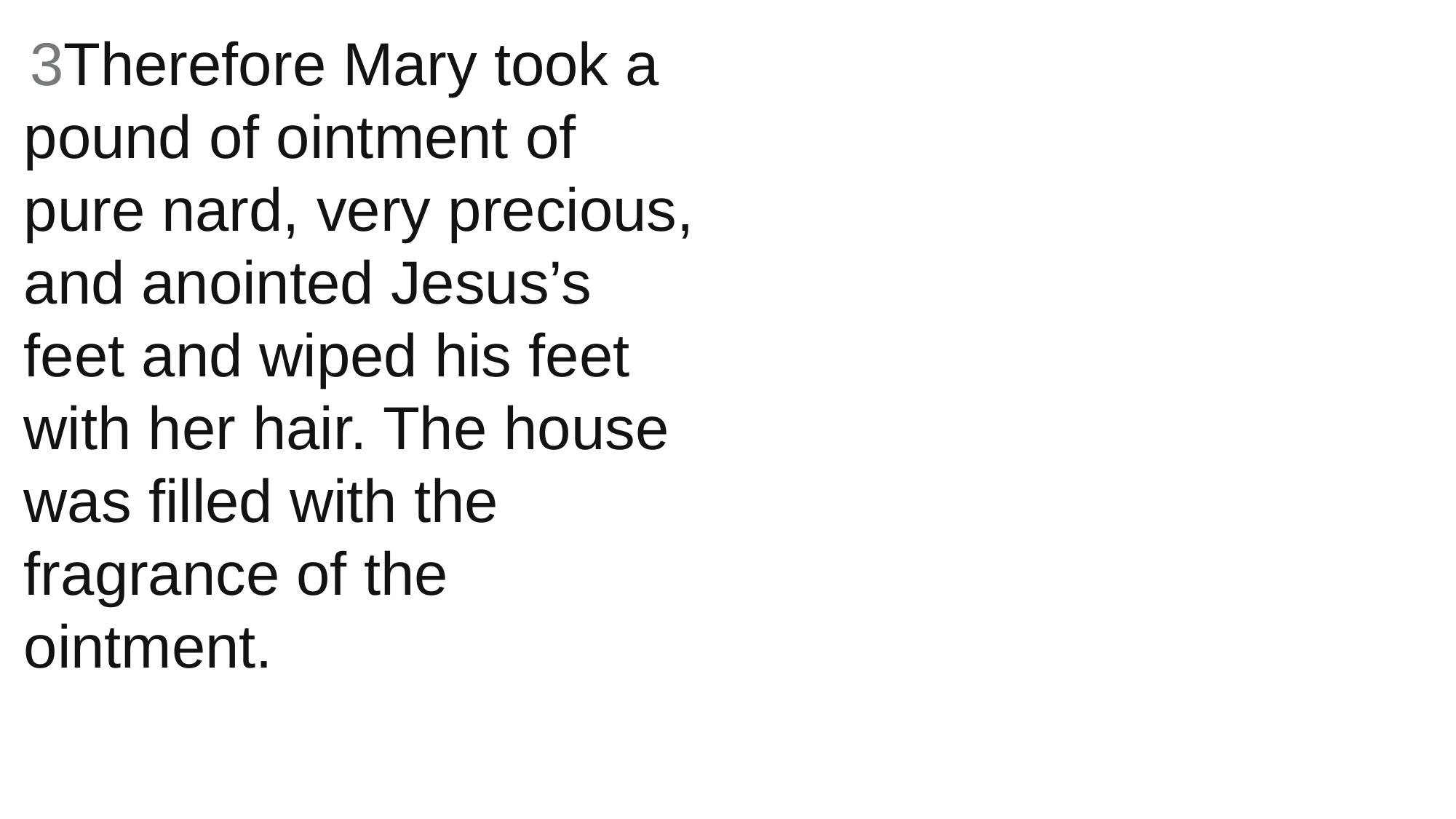

3Therefore Mary took a pound of ointment of pure nard, very precious, and anointed Jesus’s feet and wiped his feet with her hair. The house was filled with the fragrance of the ointment.